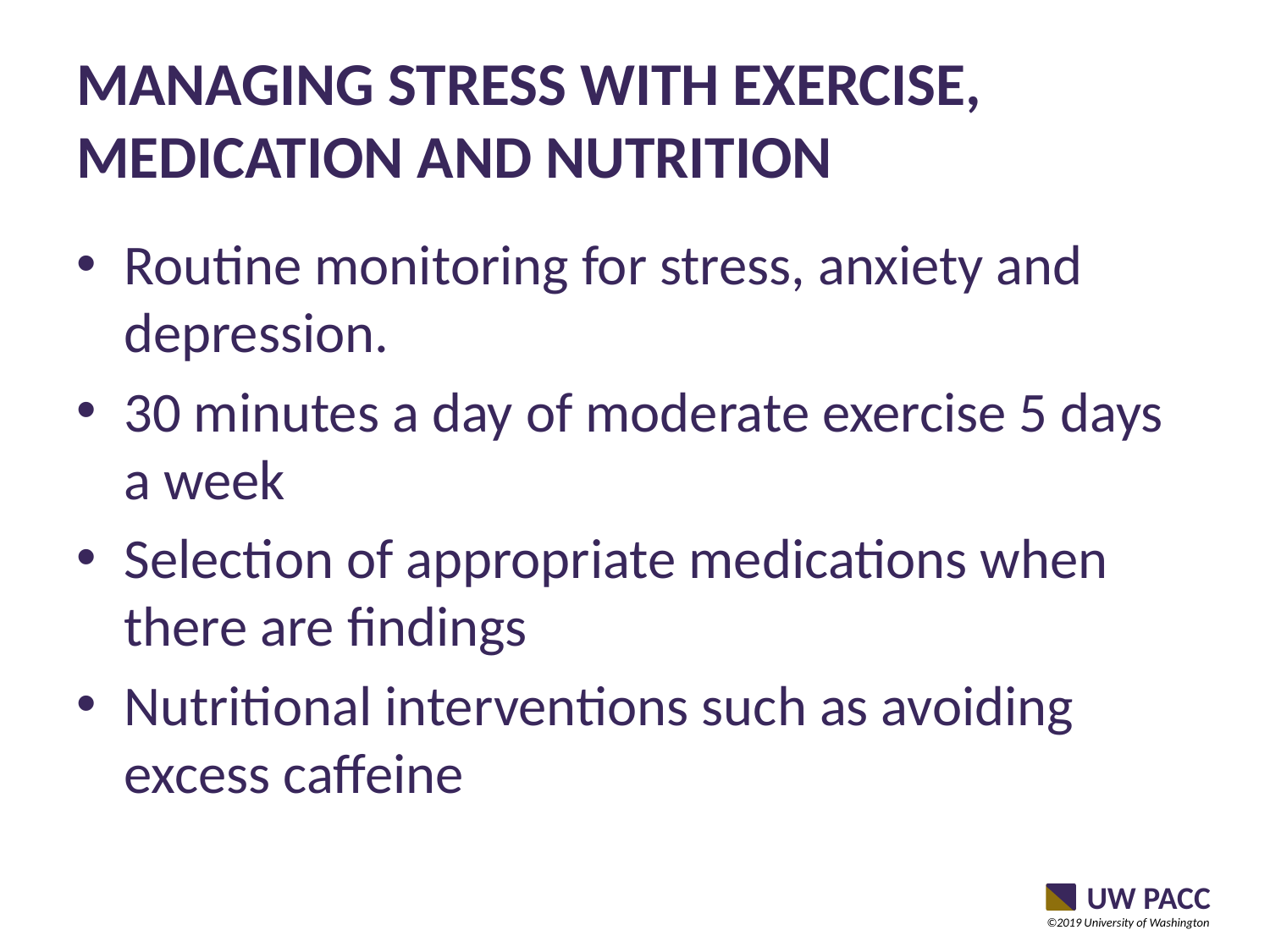

# MANAGING STRESS WITH EXERCISE, MEDICATION AND NUTRITION
Routine monitoring for stress, anxiety and depression.
30 minutes a day of moderate exercise 5 days a week
Selection of appropriate medications when there are findings
Nutritional interventions such as avoiding excess caffeine